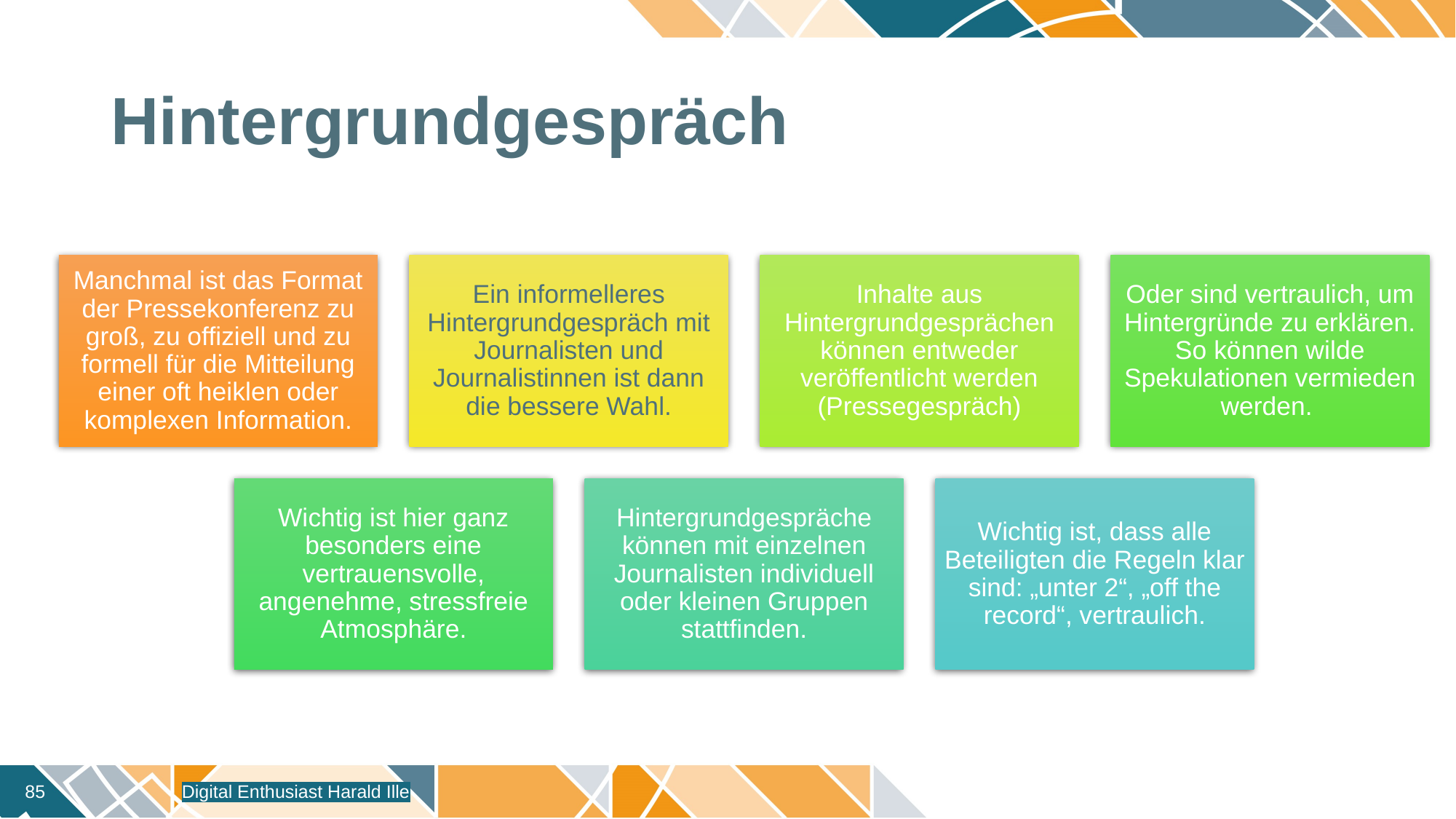

# Hintergrundgespräch
Manchmal ist das Format der Pressekonferenz zu groß, zu offiziell und zu formell für die Mitteilung einer oft heiklen oder komplexen Information.
Ein informelleres Hintergrundgespräch mit Journalisten und Journalistinnen ist dann die bessere Wahl.
Inhalte aus Hintergrundgesprächen können entweder veröffentlicht werden (Pressegespräch)
Oder sind vertraulich, um Hintergründe zu erklären. So können wilde Spekulationen vermieden werden.
Wichtig ist hier ganz besonders eine vertrauensvolle, angenehme, stressfreie Atmosphäre.
Hintergrundgespräche können mit einzelnen Journalisten individuell oder kleinen Gruppen stattfinden.
Wichtig ist, dass alle Beteiligten die Regeln klar sind: „unter 2“, „off the record“, vertraulich.
Digital Enthusiast Harald Ille
85